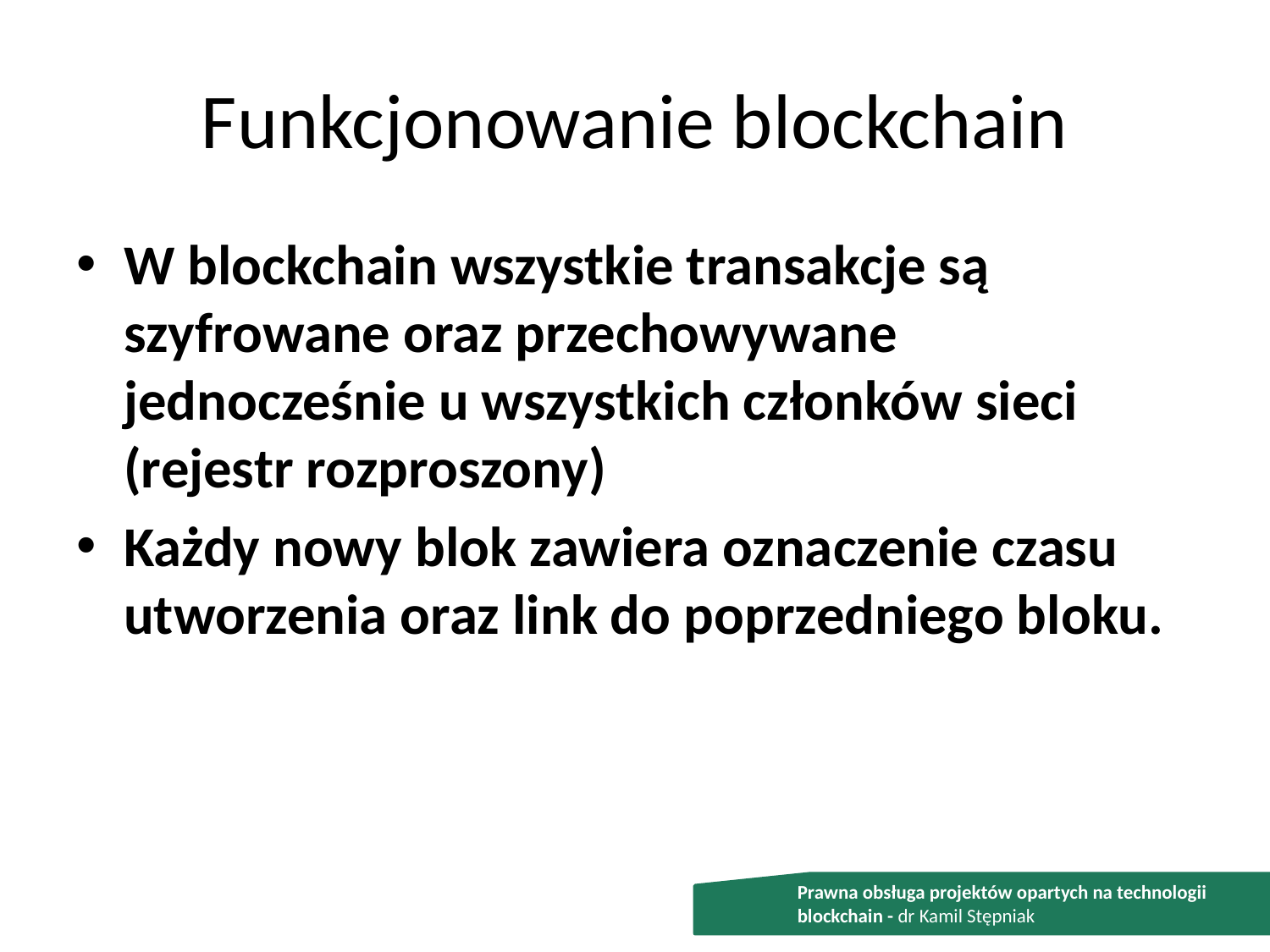

# Funkcjonowanie blockchain
W blockchain wszystkie transakcje są szyfrowane oraz przechowywane jednocześnie u wszystkich członków sieci (rejestr rozproszony)
Każdy nowy blok zawiera oznaczenie czasu utworzenia oraz link do poprzedniego bloku.

Prawna obsługa projektów opartych na technologii blockchain - dr Kamil Stępniak